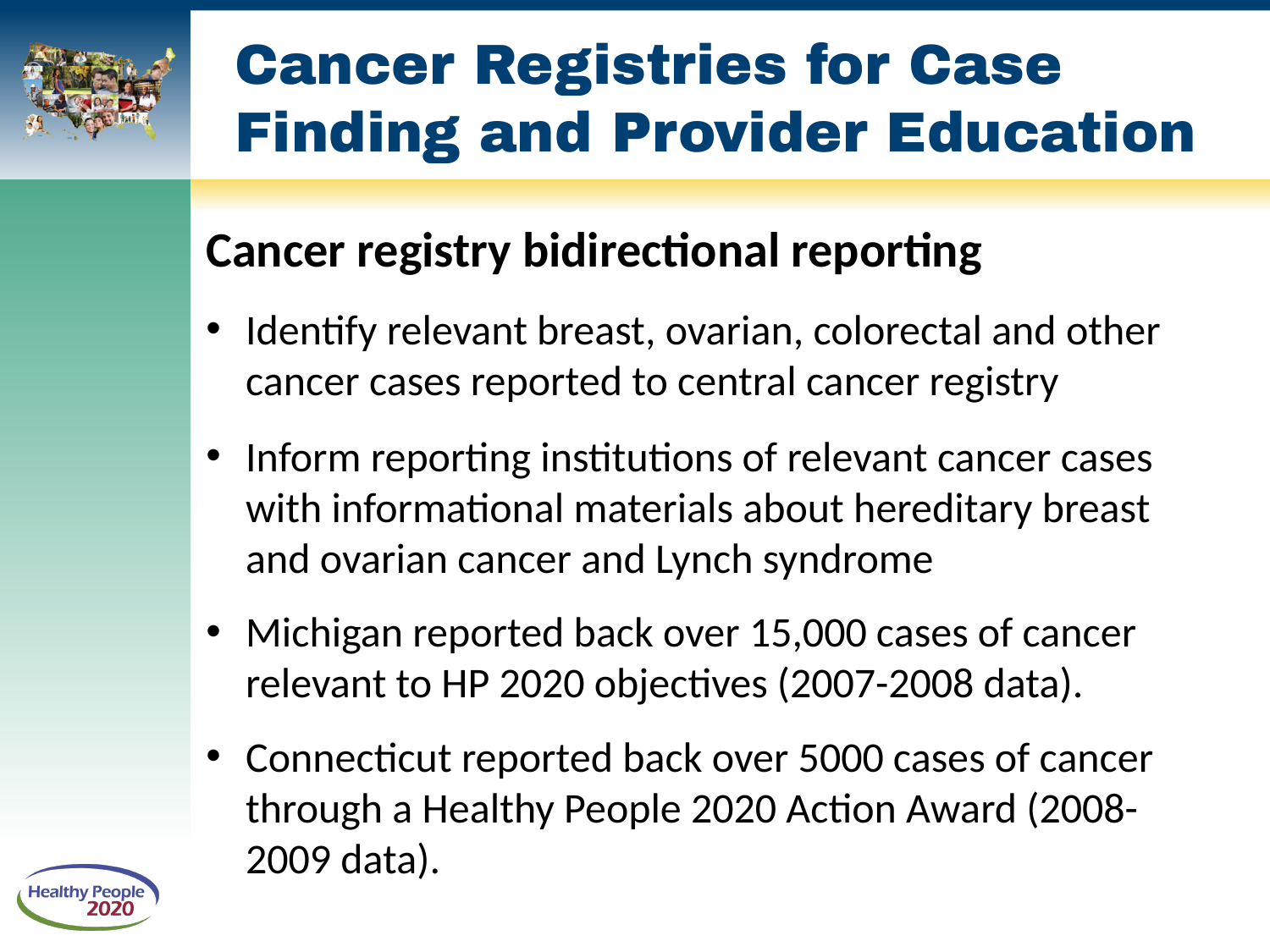

# Cancer Registries for Case Finding and Provider Education
Cancer registry bidirectional reporting

Identify relevant breast, ovarian, colorectal and other cancer cases reported to central cancer registry

Inform reporting institutions of relevant cancer cases with informational materials about hereditary breast and ovarian cancer and Lynch syndrome

Michigan reported back over 15,000 cases of cancer relevant to HP 2020 objectives (2007-2008 data).

Connecticut reported back over 5000 cases of cancer through a Healthy People 2020 Action Award (2008-2009 data).